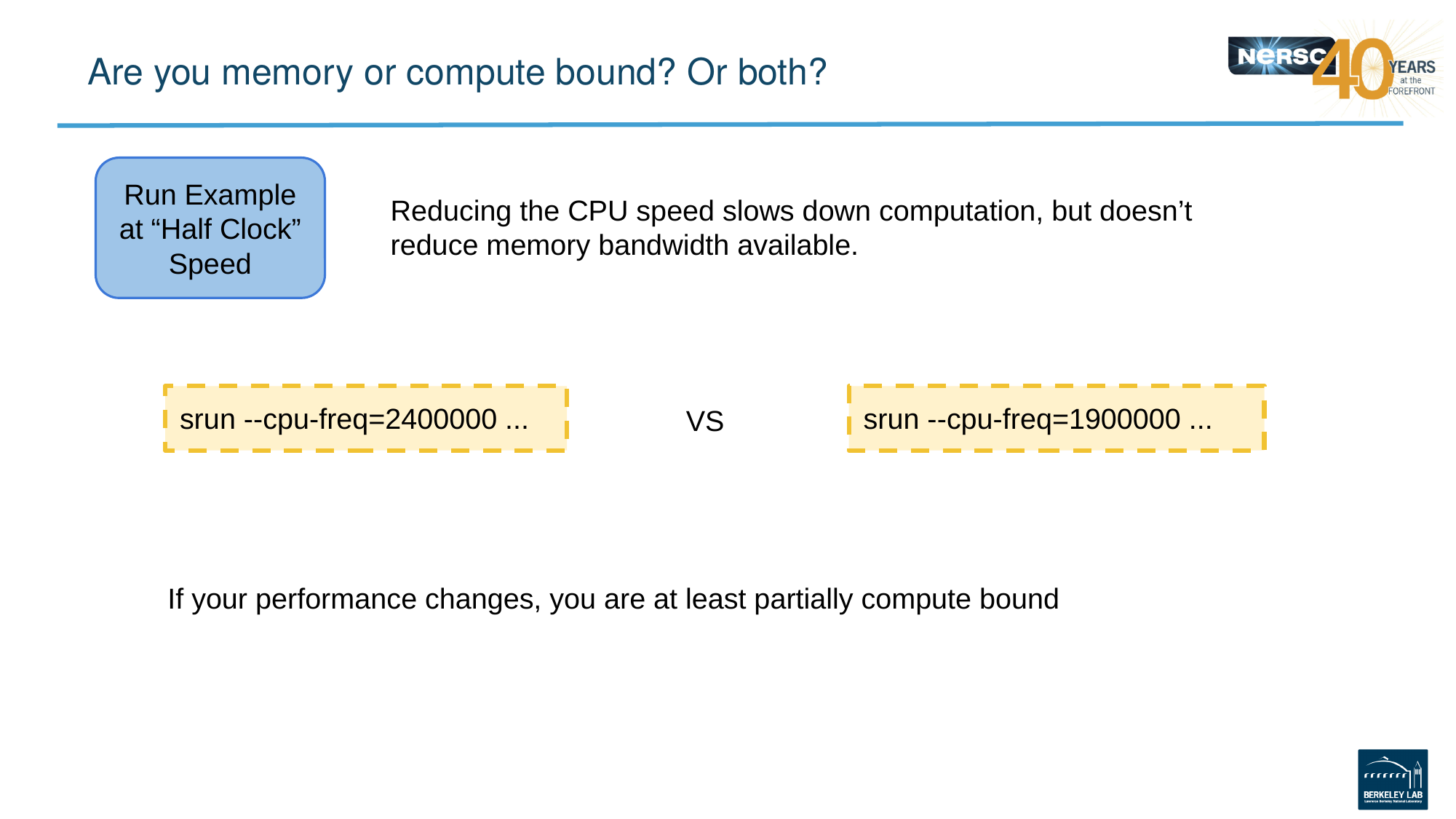

# Are you memory or compute bound? Or both?
Run Example at “Half Clock” Speed
Reducing the CPU speed slows down computation, but doesn’t reduce memory bandwidth available.
srun --cpu-freq=2400000 ...
srun --cpu-freq=1900000 ...
VS
If your performance changes, you are at least partially compute bound